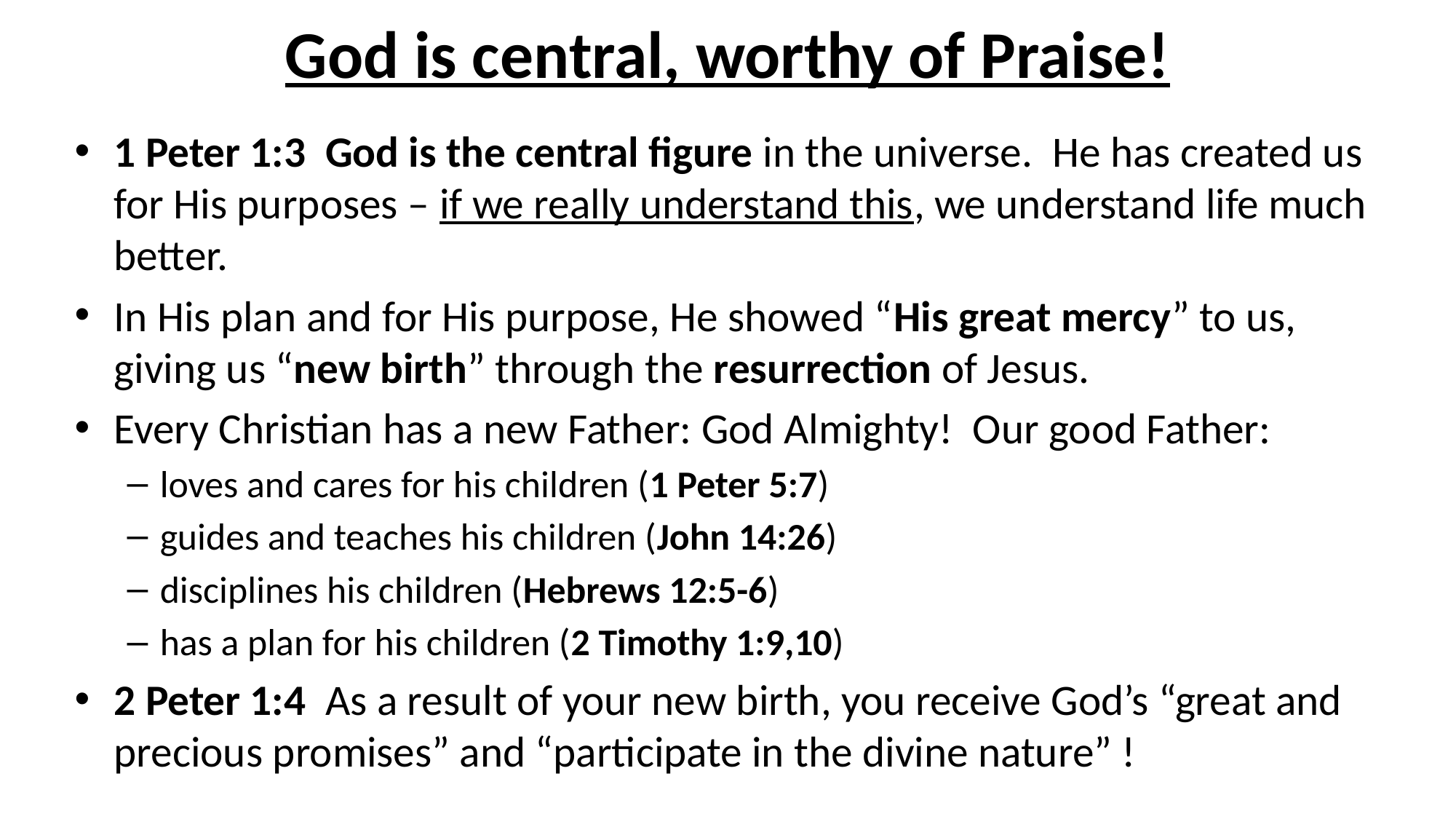

# God is central, worthy of Praise!
1 Peter 1:3  God is the central figure in the universe.  He has created us for His purposes – if we really understand this, we understand life much better.
In His plan and for His purpose, He showed “His great mercy” to us, giving us “new birth” through the resurrection of Jesus.
Every Christian has a new Father: God Almighty!  Our good Father:
loves and cares for his children (1 Peter 5:7)
guides and teaches his children (John 14:26)
disciplines his children (Hebrews 12:5-6)
has a plan for his children (2 Timothy 1:9,10)
2 Peter 1:4  As a result of your new birth, you receive God’s “great and precious promises” and “participate in the divine nature” !